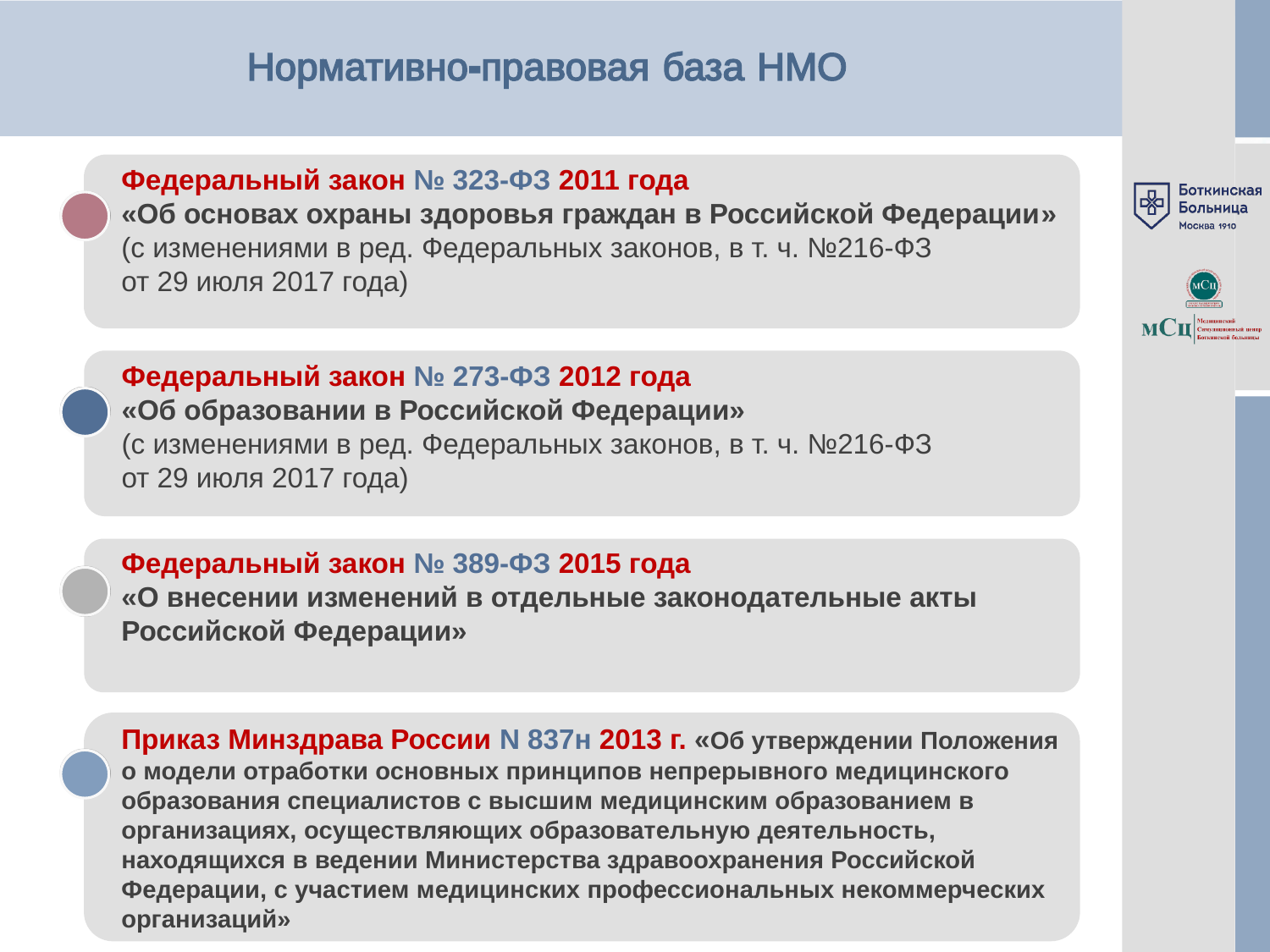

Нормативно-правовая база НМО

Федеральный закон № 323-ФЗ 2011 года
«Об основах охраны здоровья граждан в Российской Федерации»
(с изменениями в ред. Федеральных законов, в т. ч. №216-ФЗ
от 29 июля 2017 года)

Федеральный закон № 273-ФЗ 2012 года
«Об образовании в Российской Федерации»
(с изменениями в ред. Федеральных законов, в т. ч. №216-ФЗ
от 29 июля 2017 года)

Федеральный закон № 389-ФЗ 2015 года
«О внесении изменений в отдельные законодательные акты Российской Федерации»

Приказ Минздрава России N 837н 2013 г. «Об утверждении Положения о модели отработки основных принципов непрерывного медицинского образования специалистов с высшим медицинским образованием в организациях, осуществляющих образовательную деятельность, находящихся в ведении Министерства здравоохранения Российской Федерации, с участием медицинских профессиональных некоммерческих организаций»